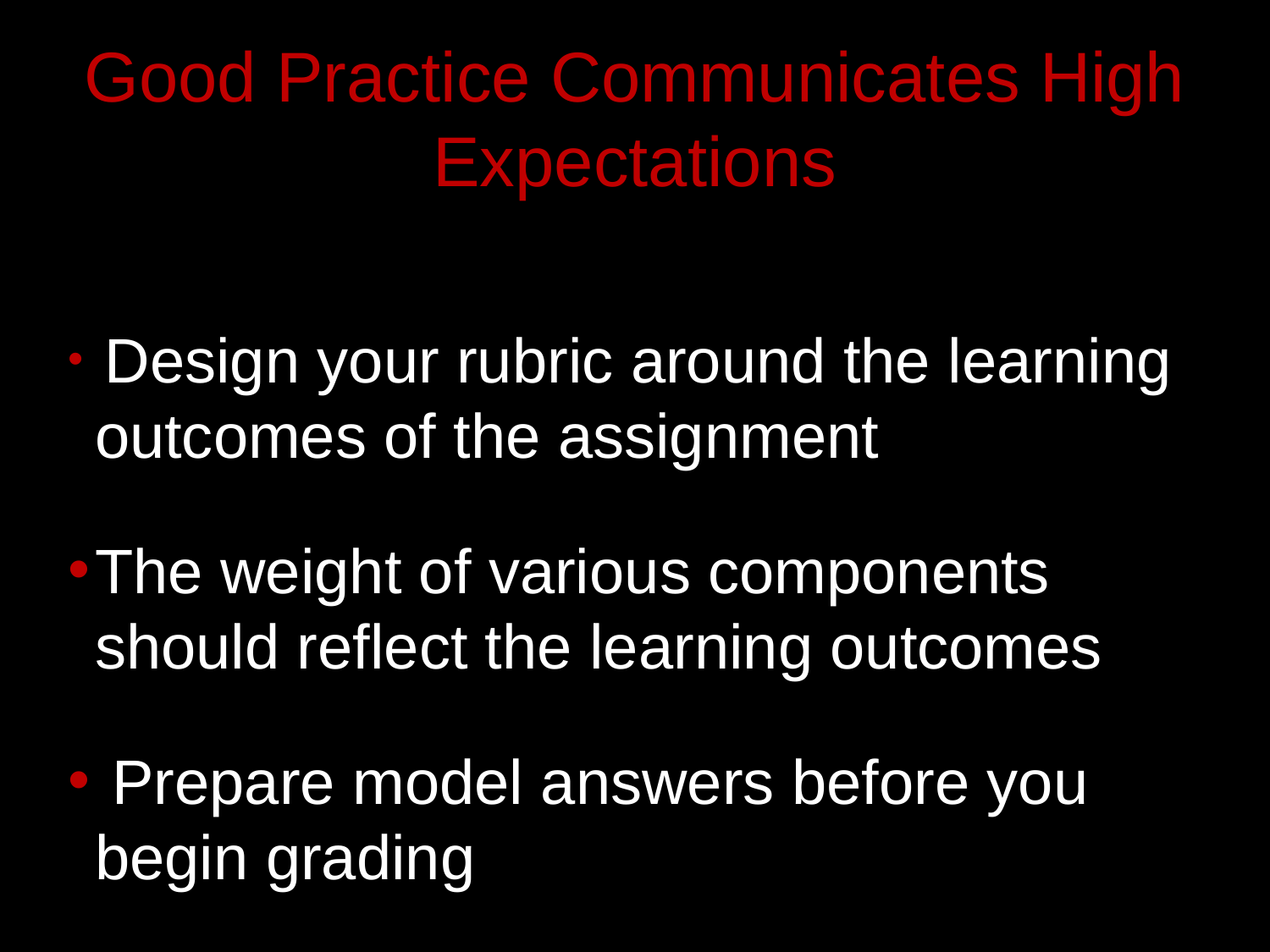

# Good Practice Communicates High Expectations

 Design your rubric around the learning outcomes of the assignment

The weight of various components should reflect the learning outcomes

 Prepare model answers before you begin grading